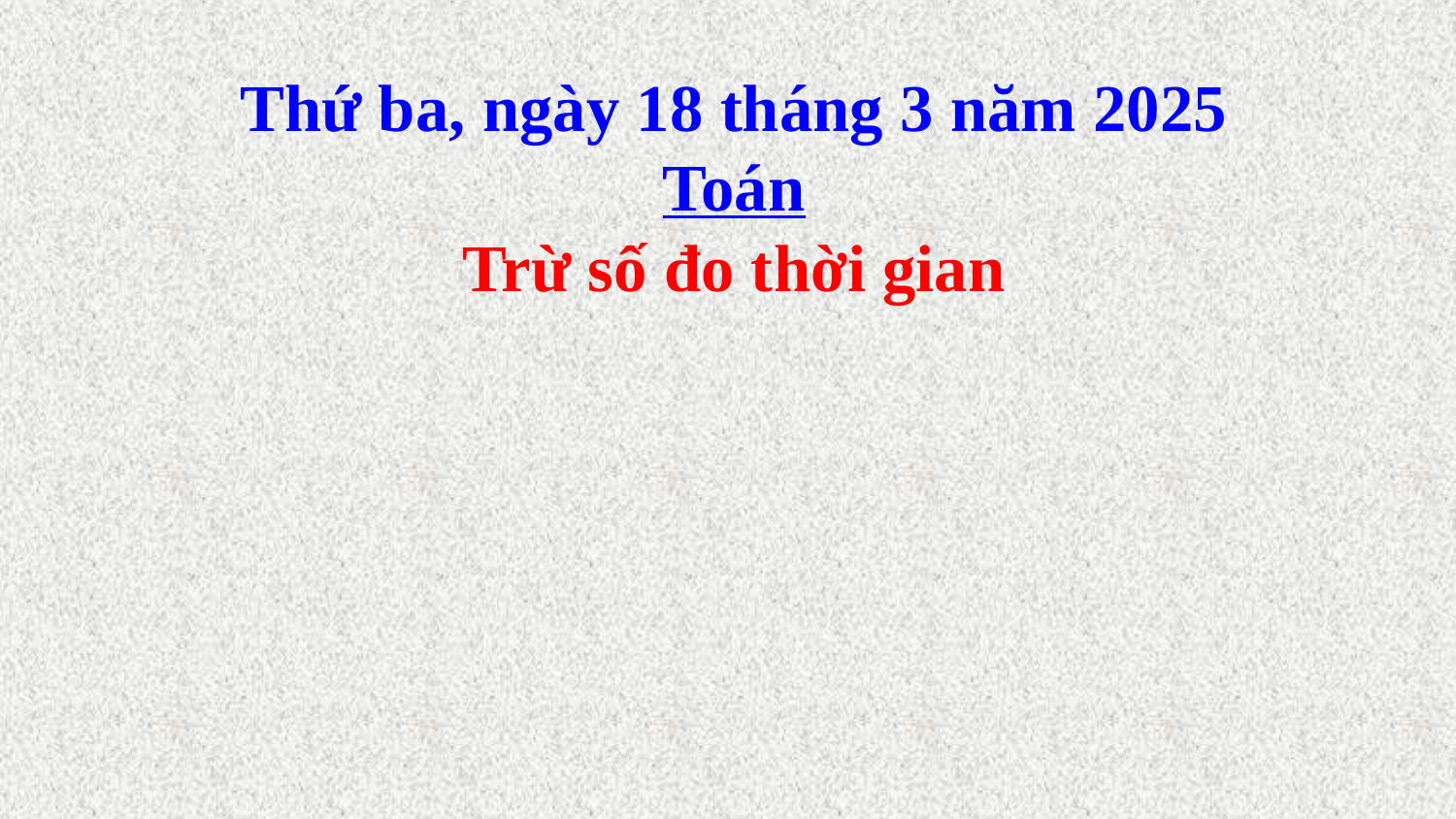

Thứ ba, ngày 18 tháng 3 năm 2025
Toán
Trừ số đo thời gian